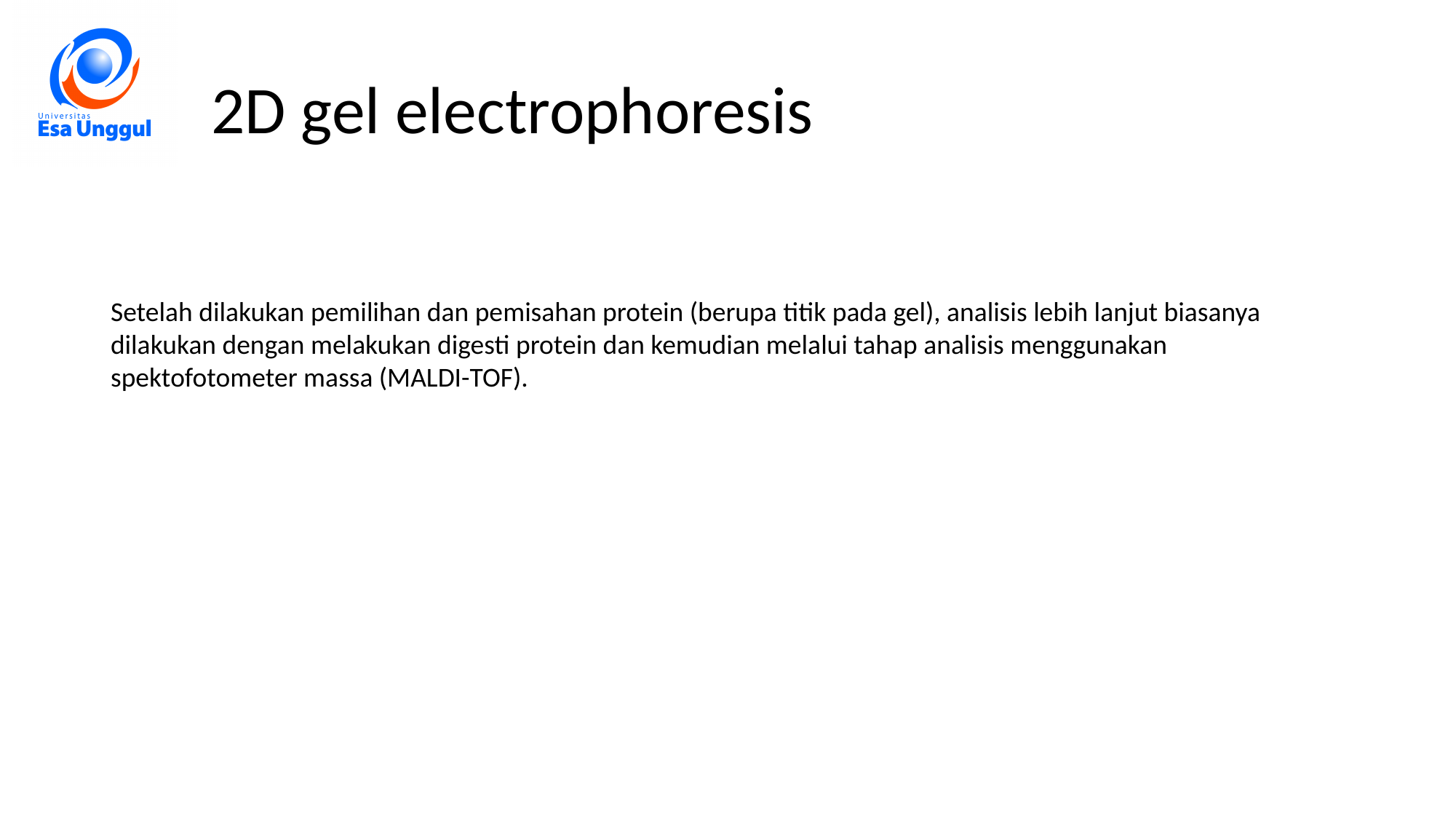

# 2D gel electrophoresis
Setelah dilakukan pemilihan dan pemisahan protein (berupa titik pada gel), analisis lebih lanjut biasanya dilakukan dengan melakukan digesti protein dan kemudian melalui tahap analisis menggunakan spektofotometer massa (MALDI-TOF).